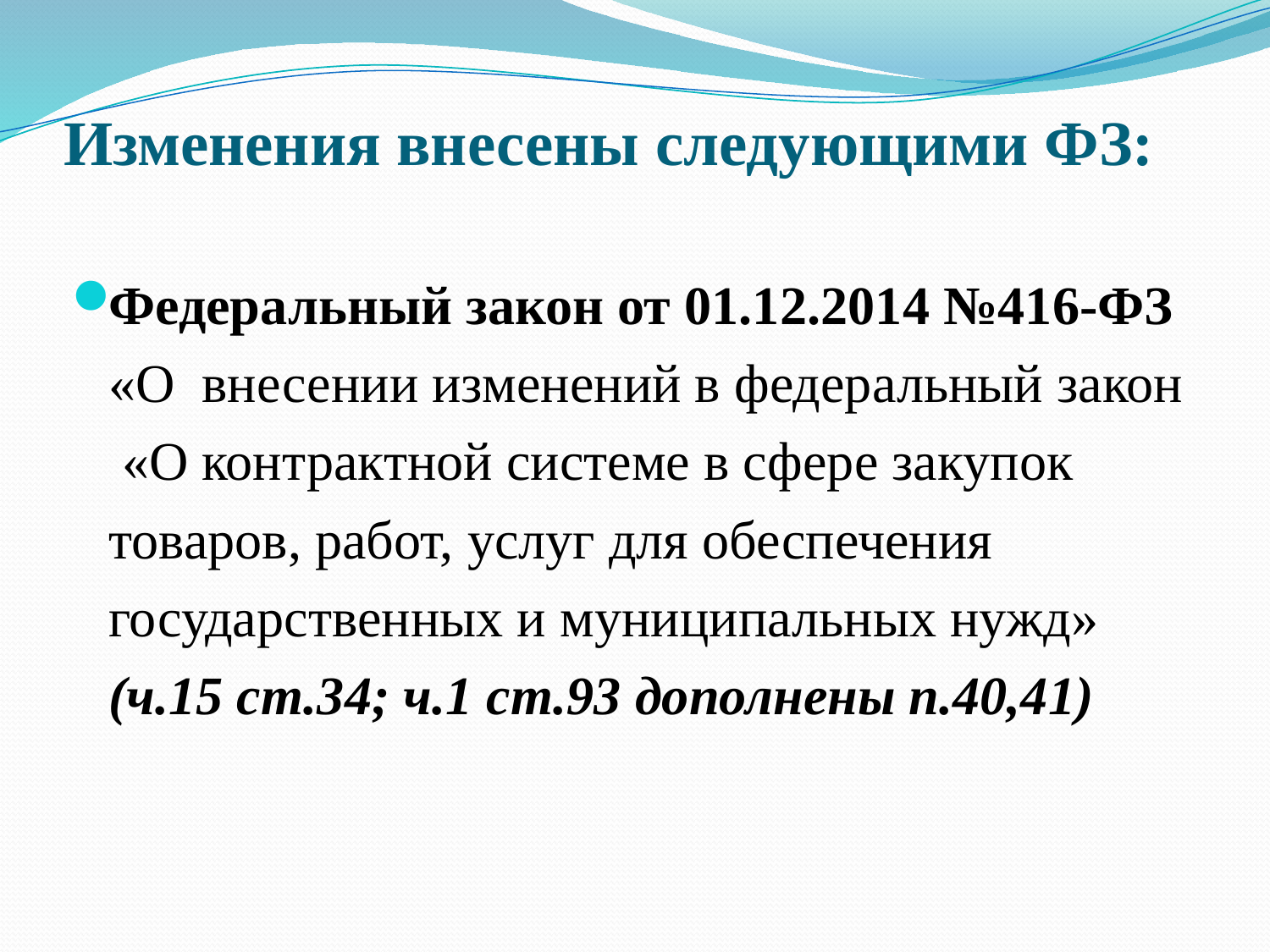

# Изменения внесены следующими ФЗ:

Федеральный закон от 01.12.2014 №416-ФЗ «О  внесении изменений в федеральный закон  «О контрактной системе в сфере закупок товаров, работ, услуг для обеспечения государственных и муниципальных нужд» (ч.15 ст.34; ч.1 ст.93 дополнены п.40,41)